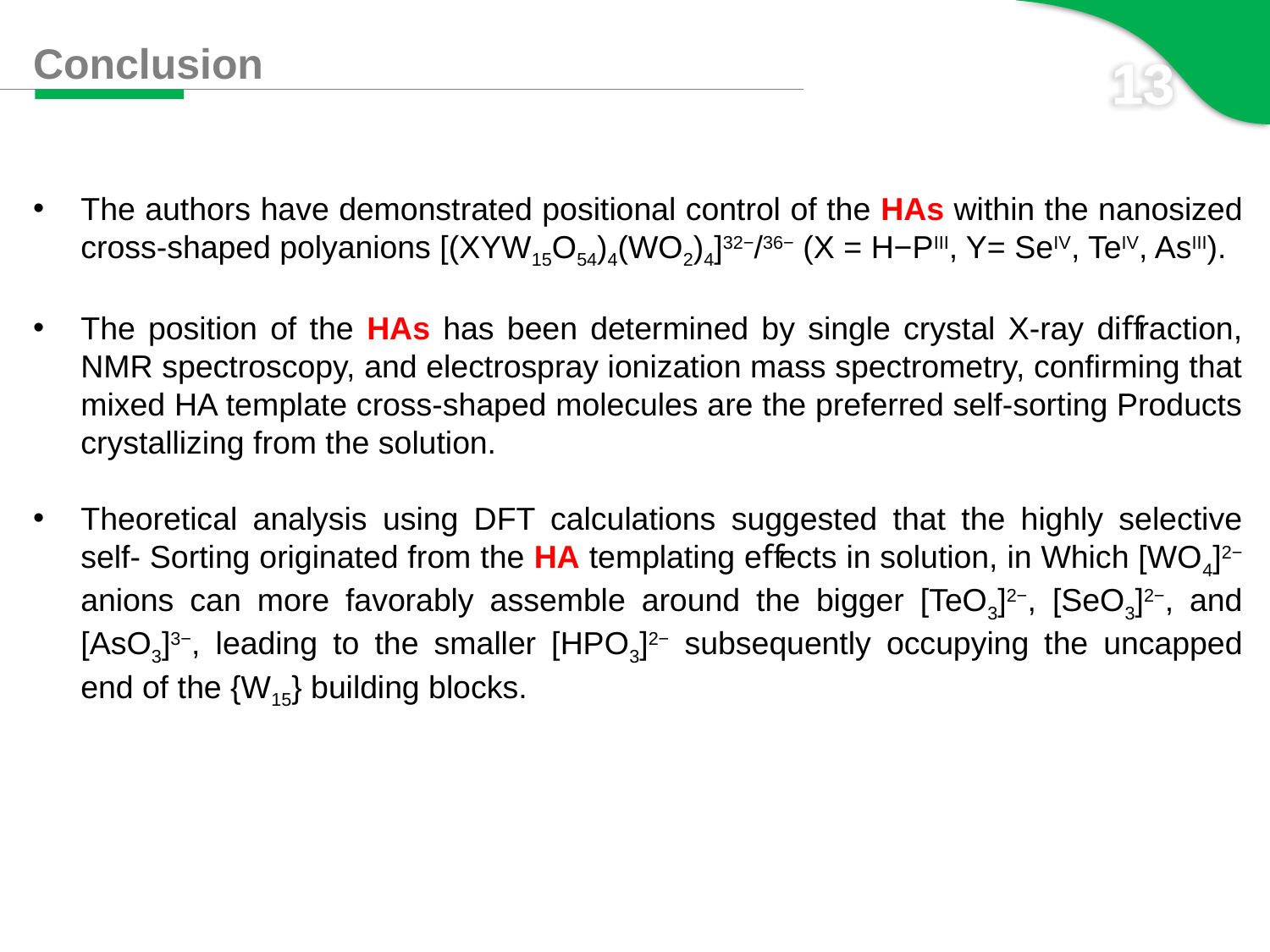

13
Conclusion

The authors have demonstrated positional control of the HAs within the nanosized cross-shaped polyanions [(XYW15O54)4(WO2)4]32−/36− (X = H−PIII, Y= SeIV, TeIV, AsIII).

The position of the HAs has been determined by single crystal X-ray diﬀraction, NMR spectroscopy, and electrospray ionization mass spectrometry, conﬁrming that mixed HA template cross-shaped molecules are the preferred self-sorting Products crystallizing from the solution.

Theoretical analysis using DFT calculations suggested that the highly selective self- Sorting originated from the HA templating eﬀects in solution, in Which [WO4]2− anions can more favorably assemble around the bigger [TeO3]2−, [SeO3]2−, and [AsO3]3−, leading to the smaller [HPO3]2− subsequently occupying the uncapped end of the {W15} building blocks.